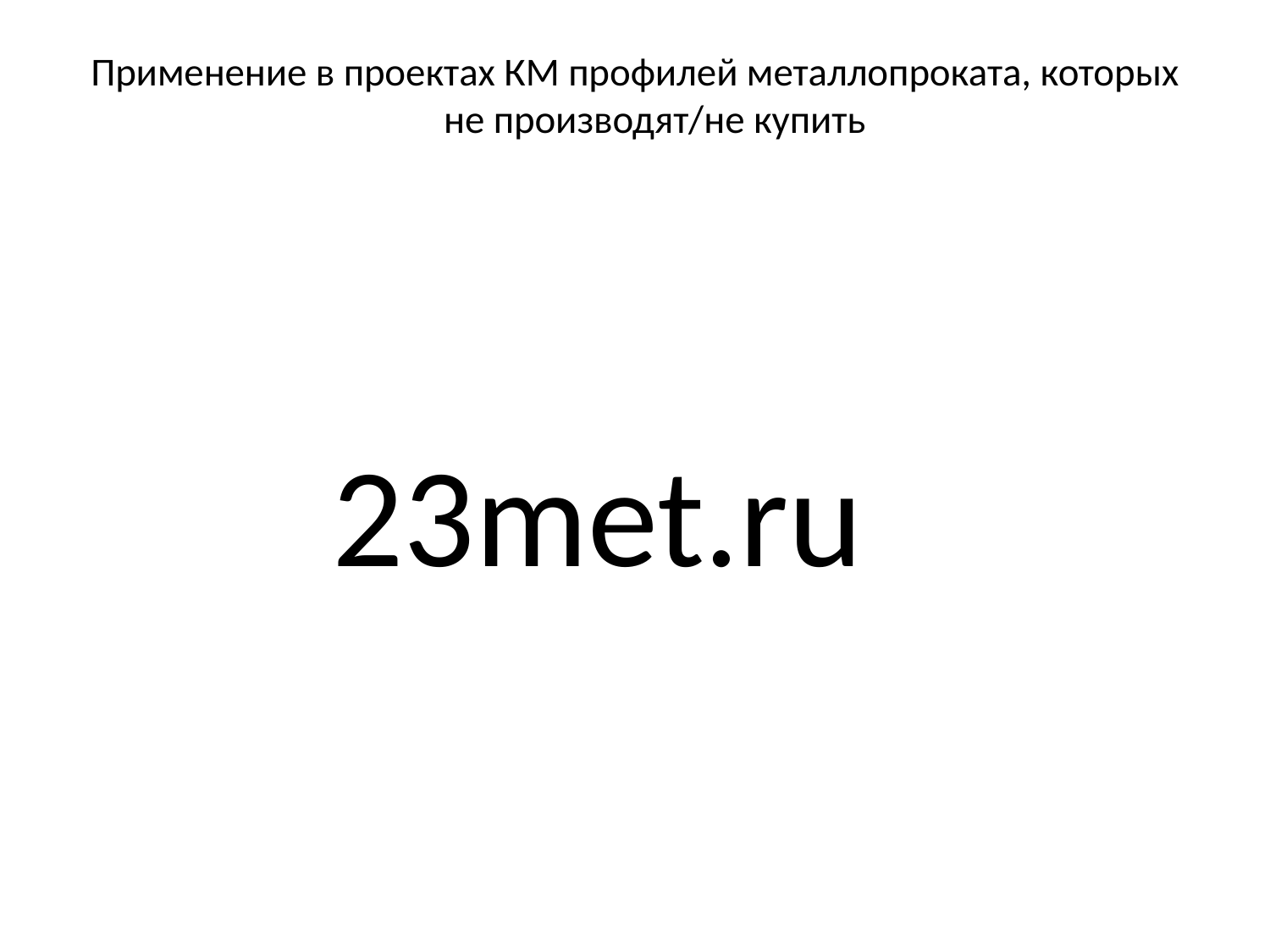

# Применение в проектах КМ профилей металлопроката, которых не производят/не купить

        23met.ru